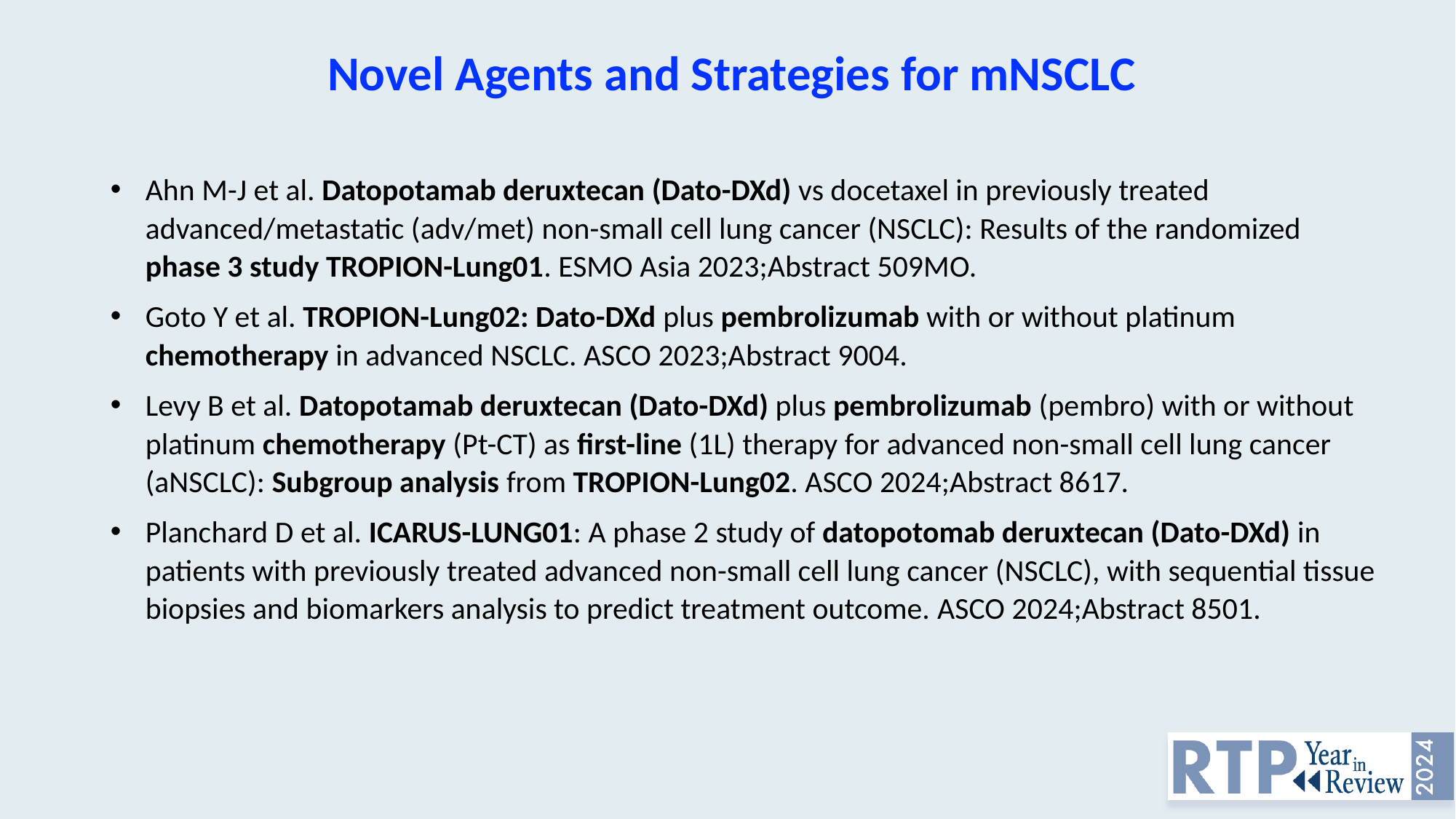

Novel Agents and Strategies for mNSCLC
Ahn M-J et al. Datopotamab deruxtecan (Dato-DXd) vs docetaxel in previously treated advanced/metastatic (adv/met) non-small cell lung cancer (NSCLC): Results of the randomized phase 3 study TROPION-Lung01. ESMO Asia 2023;Abstract 509MO.
Goto Y et al. TROPION-Lung02: Dato-DXd plus pembrolizumab with or without platinum chemotherapy in advanced NSCLC. ASCO 2023;Abstract 9004.
Levy B et al. Datopotamab deruxtecan (Dato-DXd) plus pembrolizumab (pembro) with or without platinum chemotherapy (Pt-CT) as first-line (1L) therapy for advanced non-small cell lung cancer (aNSCLC): Subgroup analysis from TROPION-Lung02. ASCO 2024;Abstract 8617.
Planchard D et al. ICARUS-LUNG01: A phase 2 study of datopotomab deruxtecan (Dato-DXd) in patients with previously treated advanced non-small cell lung cancer (NSCLC), with sequential tissue biopsies and biomarkers analysis to predict treatment outcome. ASCO 2024;Abstract 8501.